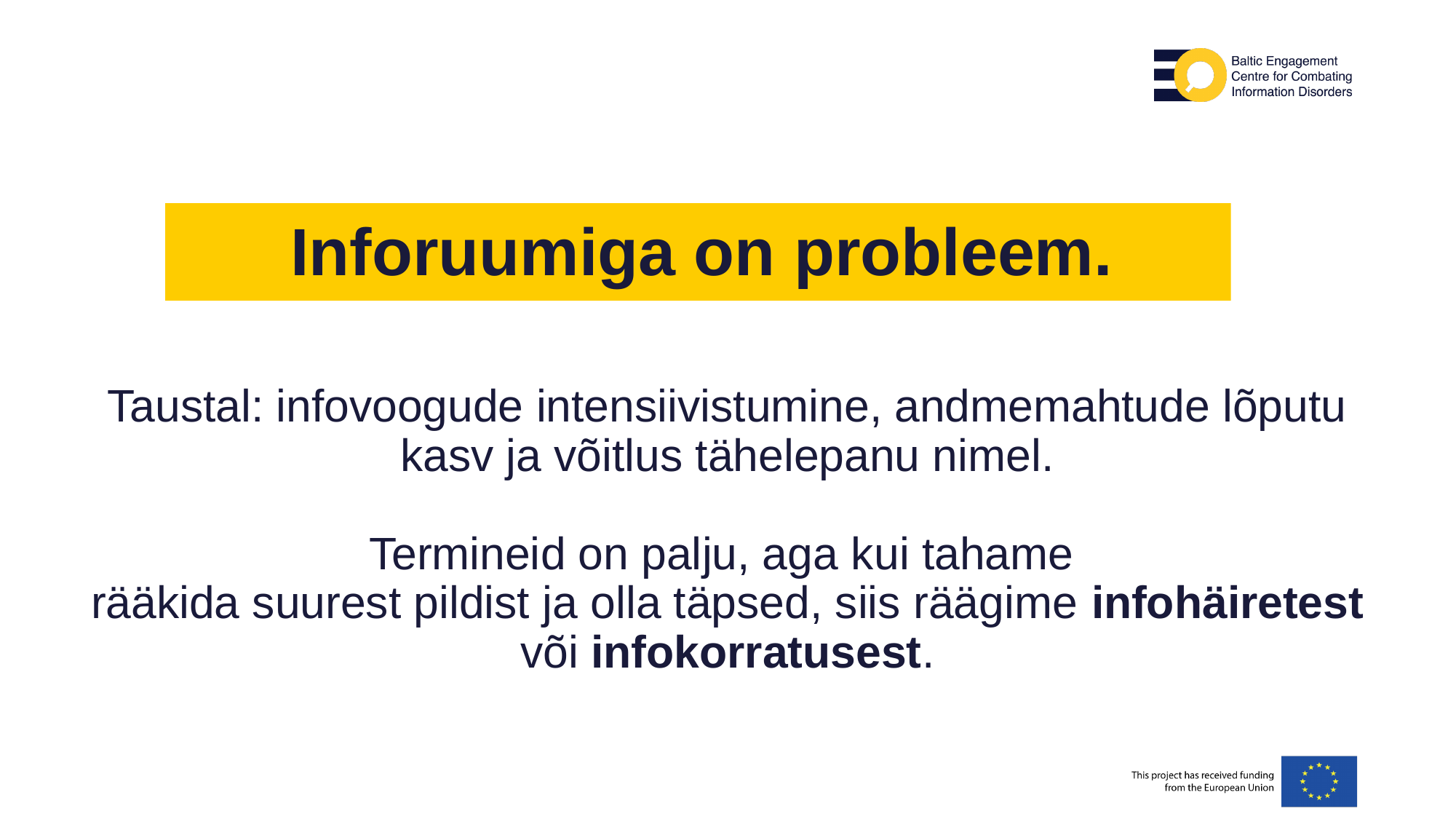

# Inforuumiga on probleem.
Taustal: infovoogude intensiivistumine, andmemahtude lõputu kasv ja võitlus tähelepanu nimel.

Termineid on palju, aga kui tahame
rääkida suurest pildist ja olla täpsed, siis räägime infohäiretest või infokorratusest.